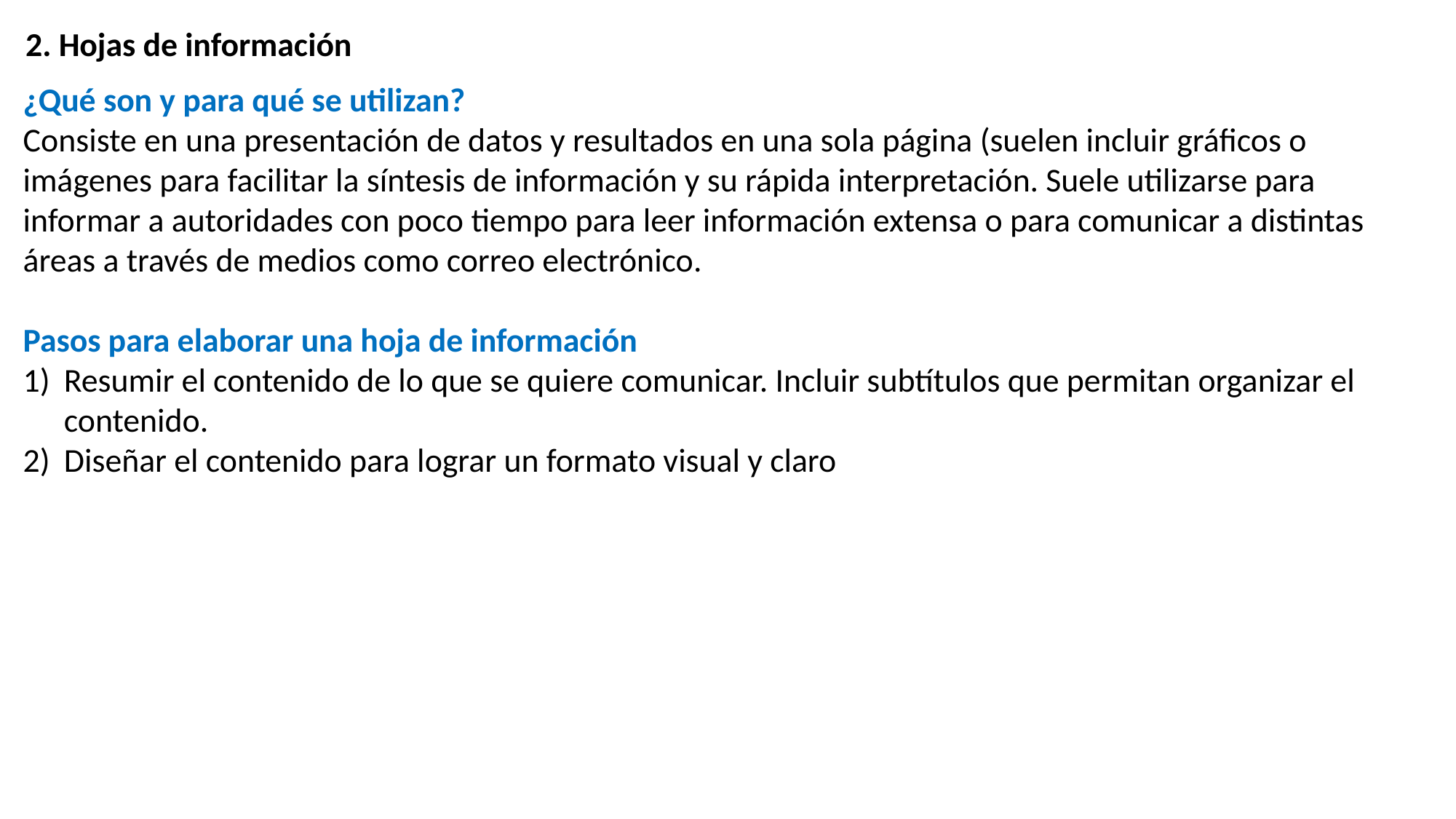

2. Hojas de información
¿Qué son y para qué se utilizan?
Consiste en una presentación de datos y resultados en una sola página (suelen incluir gráficos o imágenes para facilitar la síntesis de información y su rápida interpretación. Suele utilizarse para informar a autoridades con poco tiempo para leer información extensa o para comunicar a distintas áreas a través de medios como correo electrónico.

Pasos para elaborar una hoja de información
Resumir el contenido de lo que se quiere comunicar. Incluir subtítulos que permitan organizar el contenido.
Diseñar el contenido para lograr un formato visual y claro